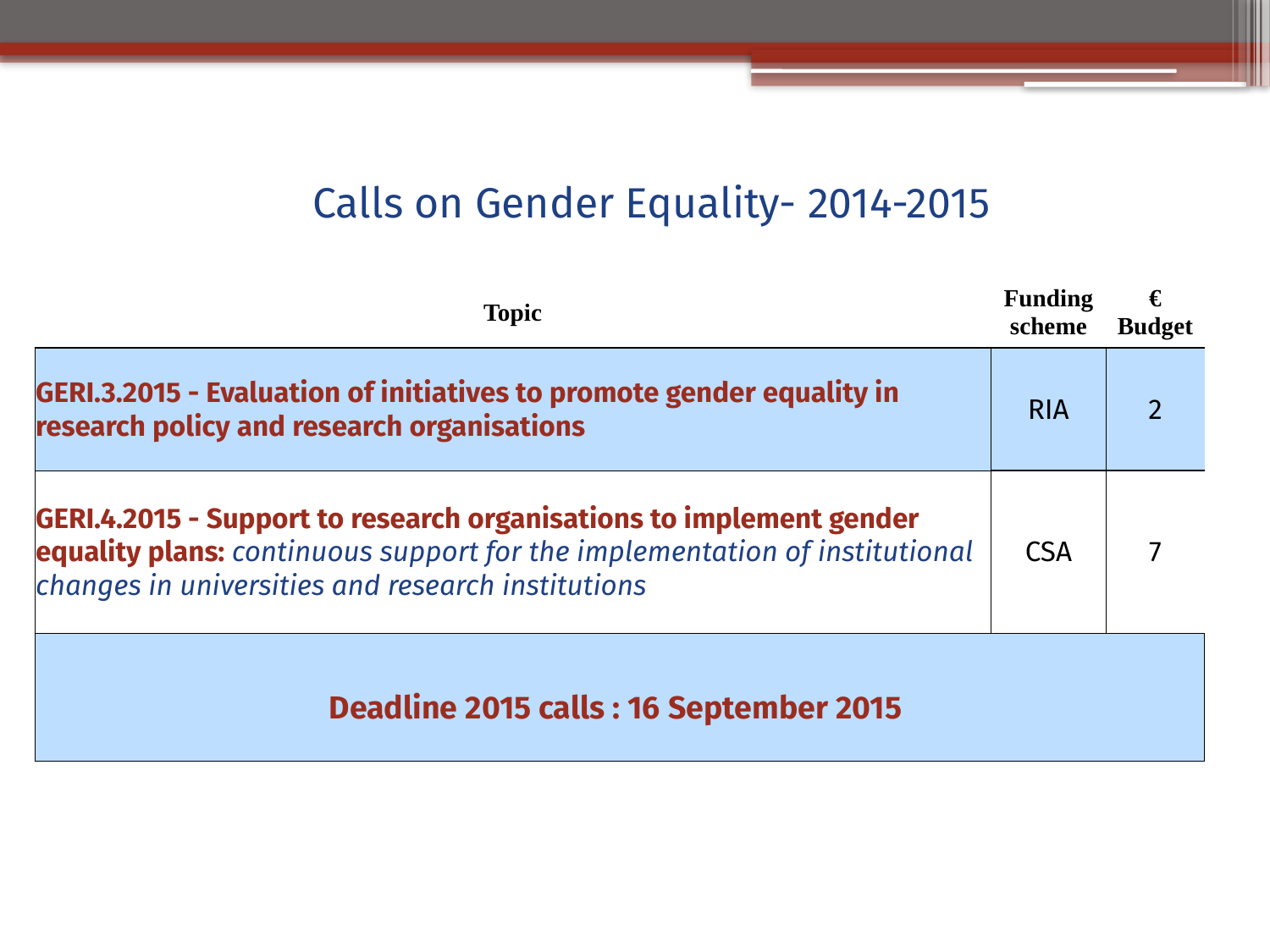

# Calls on Gender Equality- 2014-2015
| Topic | Funding scheme | € Budget |
| --- | --- | --- |
| GERI.3.2015 - Evaluation of initiatives to promote gender equality in research policy and research organisations | RIA | 2 |
| GERI.4.2015 - Support to research organisations to implement gender equality plans: continuous support for the implementation of institutional changes in universities and research institutions | CSA | 7 |
| Deadline 2015 calls : 16 September 2015 |  |  |